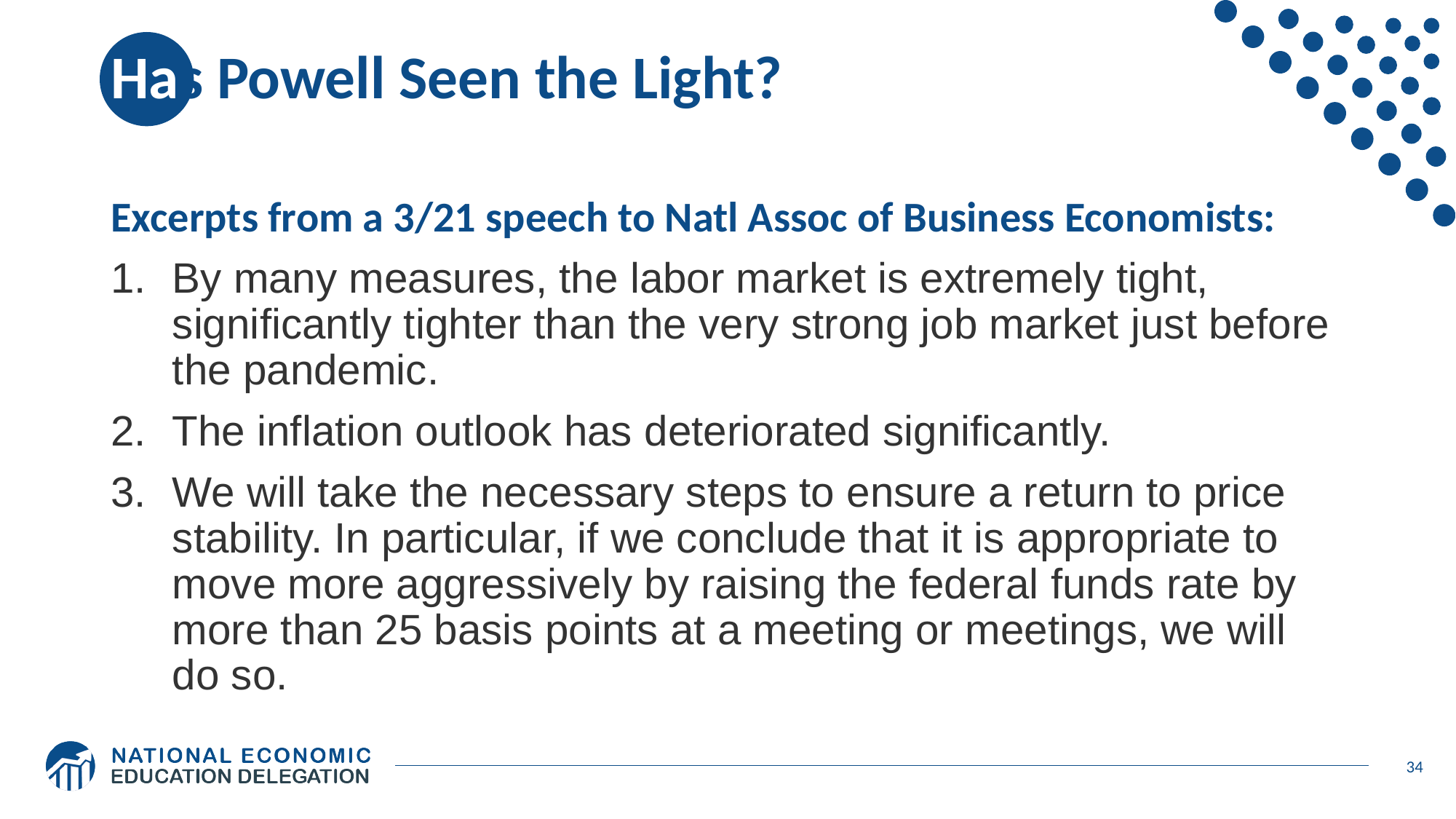

# Has Powell Seen the Light?
Excerpts from a 3/21 speech to Natl Assoc of Business Economists:
By many measures, the labor market is extremely tight, significantly tighter than the very strong job market just before the pandemic.
The inflation outlook has deteriorated significantly.
We will take the necessary steps to ensure a return to price stability. In particular, if we conclude that it is appropriate to move more aggressively by raising the federal funds rate by more than 25 basis points at a meeting or meetings, we will do so.
34